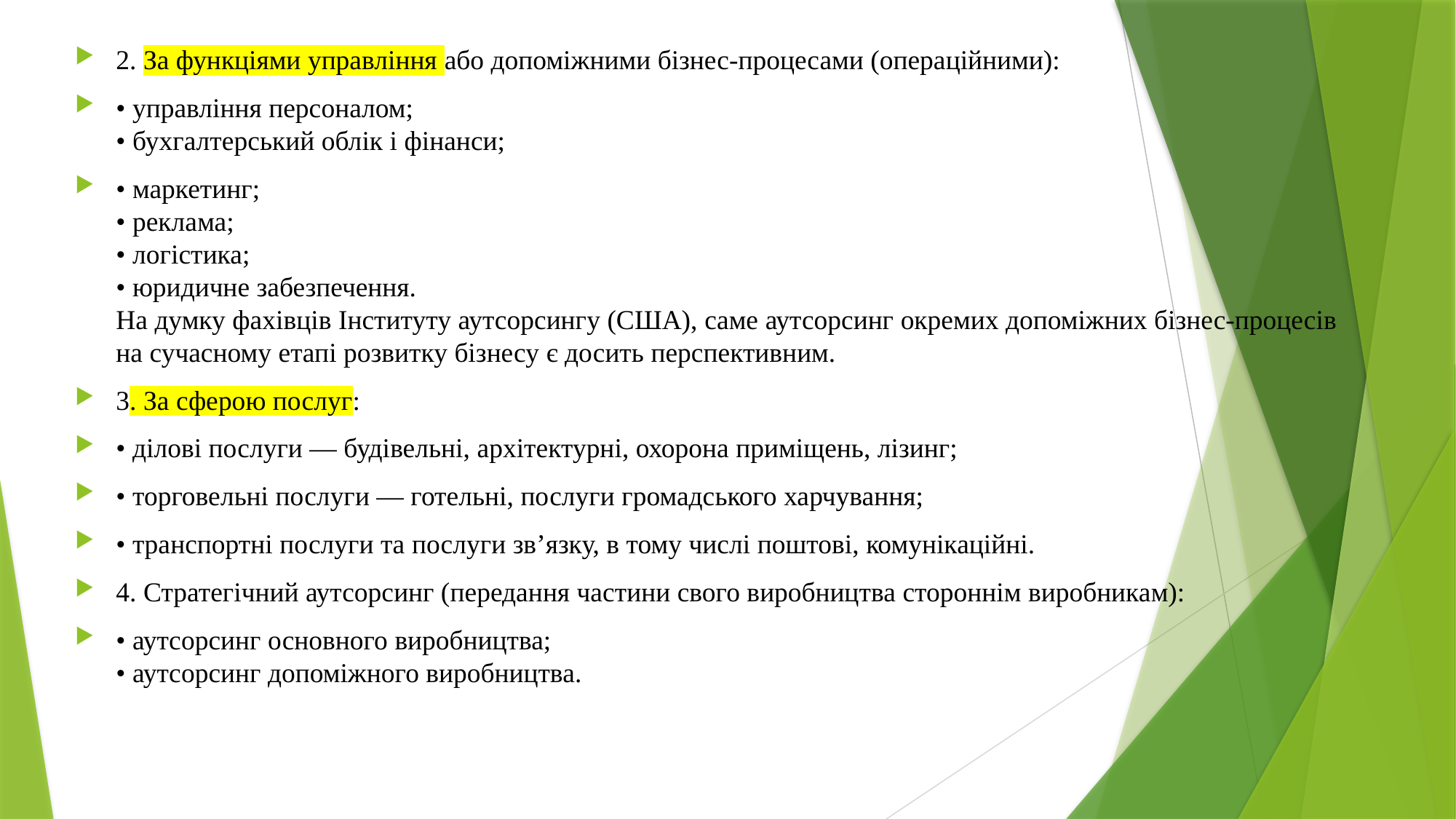

2. За функціями управління або допоміжними бізнес-процесами (операційними):
• управління персоналом;
• бухгалтерський облік і фінанси;
• маркетинг;
• реклама;
• логістика;
• юридичне забезпечення.
На думку фахівців Інституту аутсорсингу (США), саме аутсорсинг окремих допоміжних бізнес-процесів на сучасному етапі розвитку бізнесу є досить перспективним.
3. За сферою послуг:
• ділові послуги — будівельні, архітектурні, охорона приміщень, лізинг;
• торговельні послуги — готельні, послуги громадського харчування;
• транспортні послуги та послуги зв’язку, в тому числі поштові, комунікаційні.
4. Стратегічний аутсорсинг (передання частини свого виробництва стороннім виробникам):
• аутсорсинг основного виробництва;
• аутсорсинг допоміжного виробництва.